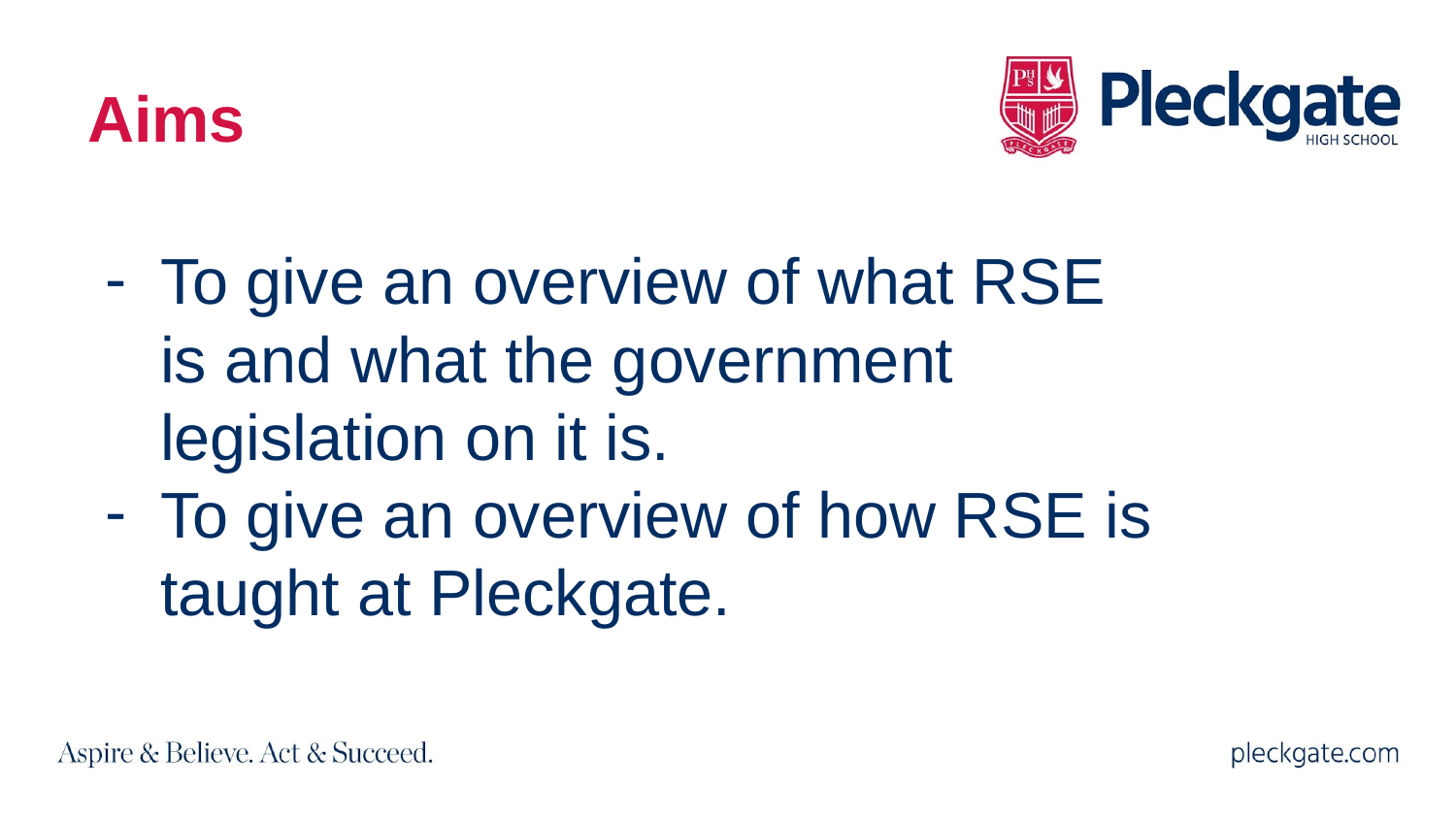

# Aims
To give an overview of what RSE is and what the government legislation on it is.
To give an overview of how RSE is taught at Pleckgate.